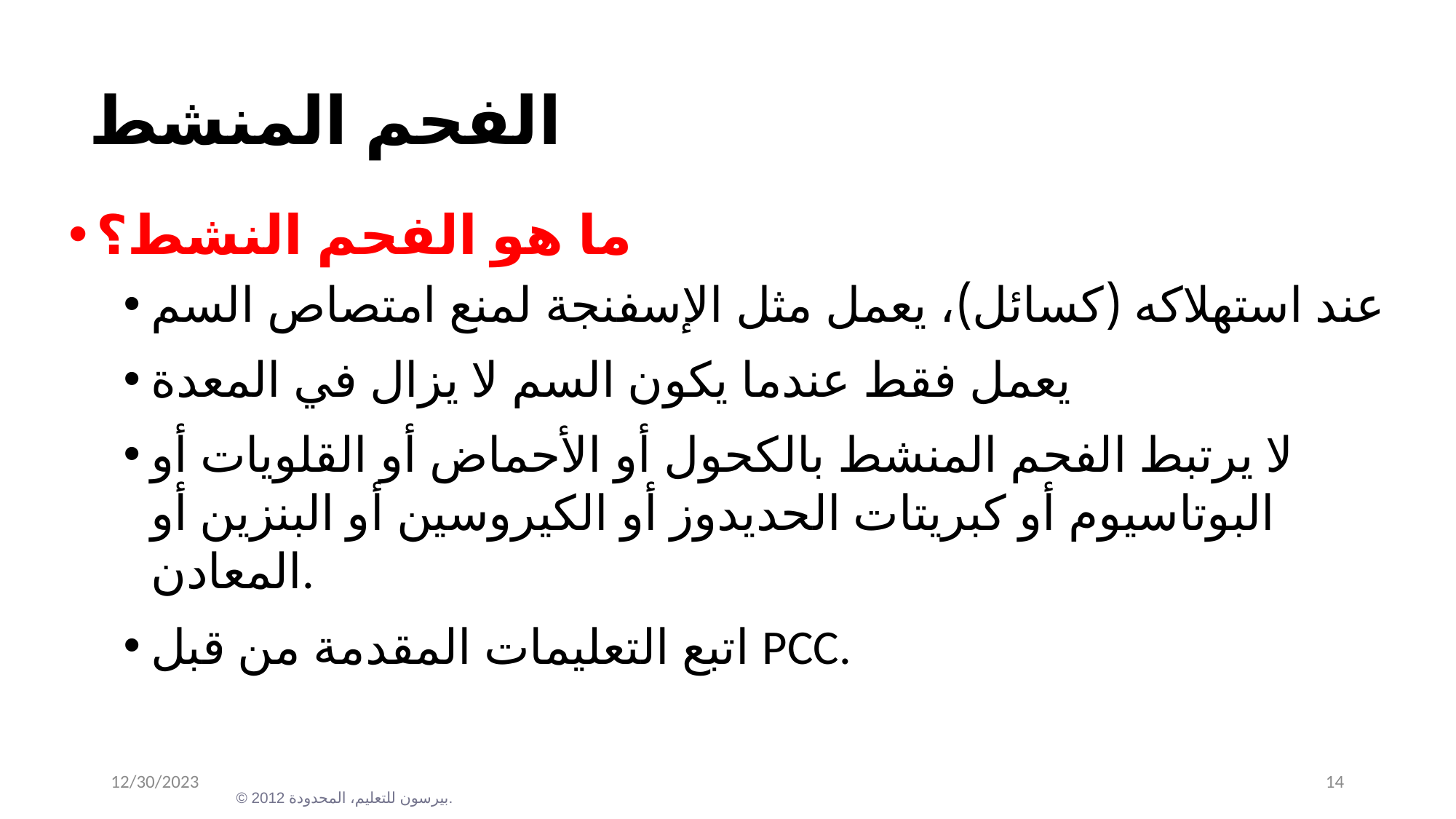

# الفحم المنشط
ما هو الفحم النشط؟
عند استهلاكه (كسائل)، يعمل مثل الإسفنجة لمنع امتصاص السم
يعمل فقط عندما يكون السم لا يزال في المعدة
لا يرتبط الفحم المنشط بالكحول أو الأحماض أو القلويات أو البوتاسيوم أو كبريتات الحديدوز أو الكيروسين أو البنزين أو المعادن.
اتبع التعليمات المقدمة من قبل PCC.
12/30/2023
14
© 2012 بيرسون للتعليم، المحدودة.